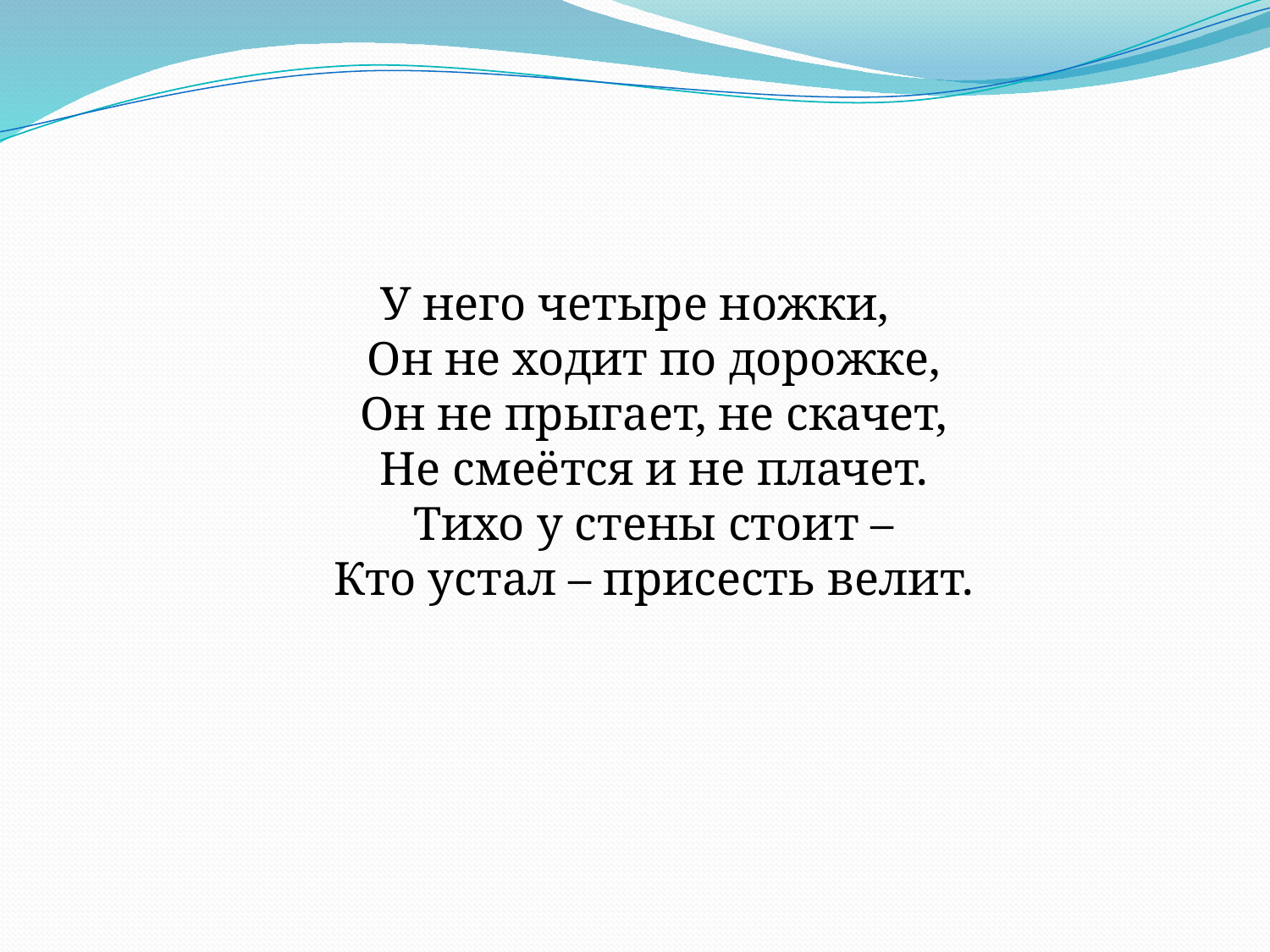

У него четыре ножки,
Он не ходит по дорожке,
Он не прыгает, не скачет,
Не смеётся и не плачет.
Тихо у стены стоит –
Кто устал – присесть велит.